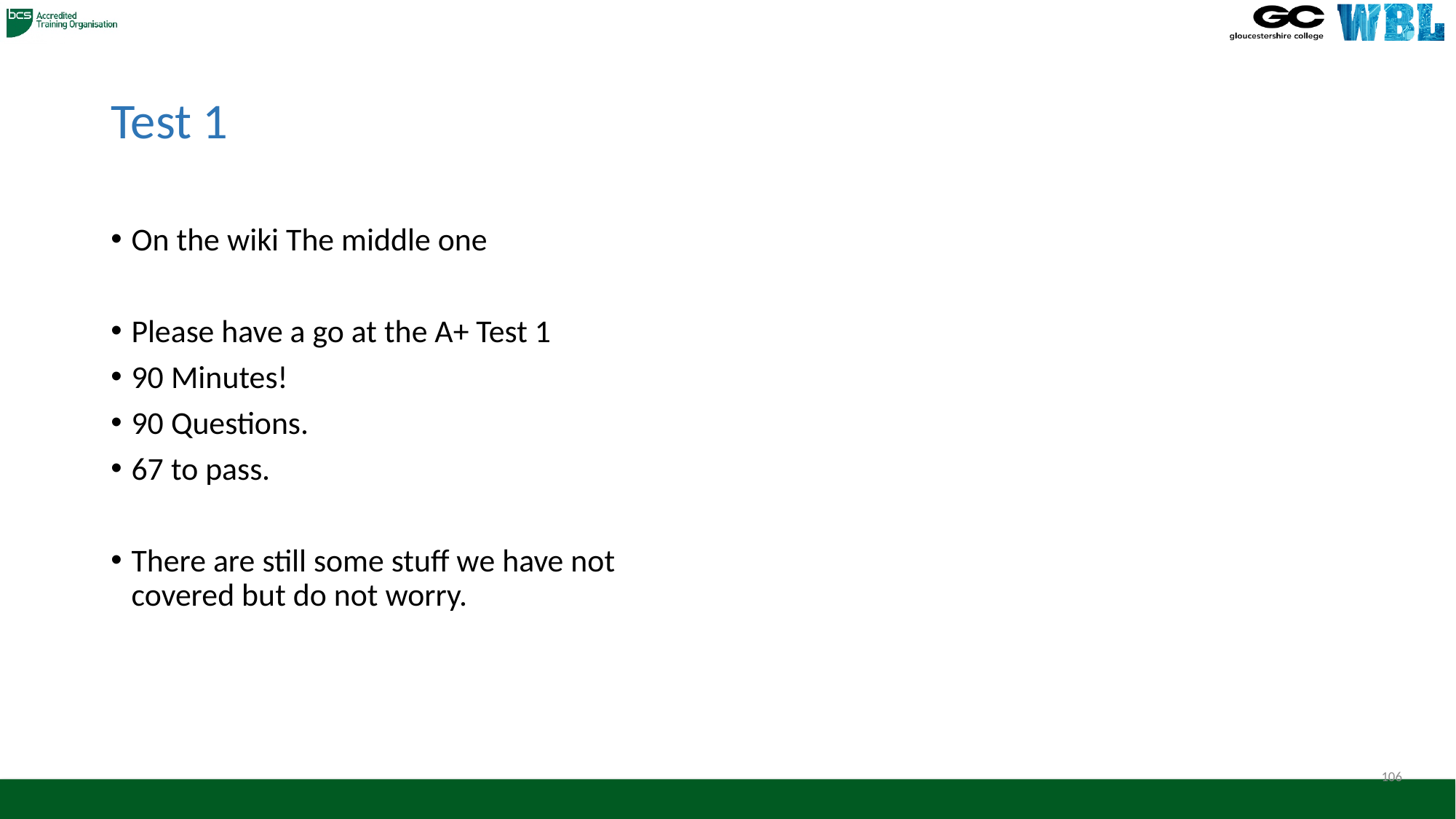

# Test 1
On the wiki The middle one

Please have a go at the A+ Test 1
90 Minutes!
90 Questions.
67 to pass.

There are still some stuff we have not covered but do not worry.
106